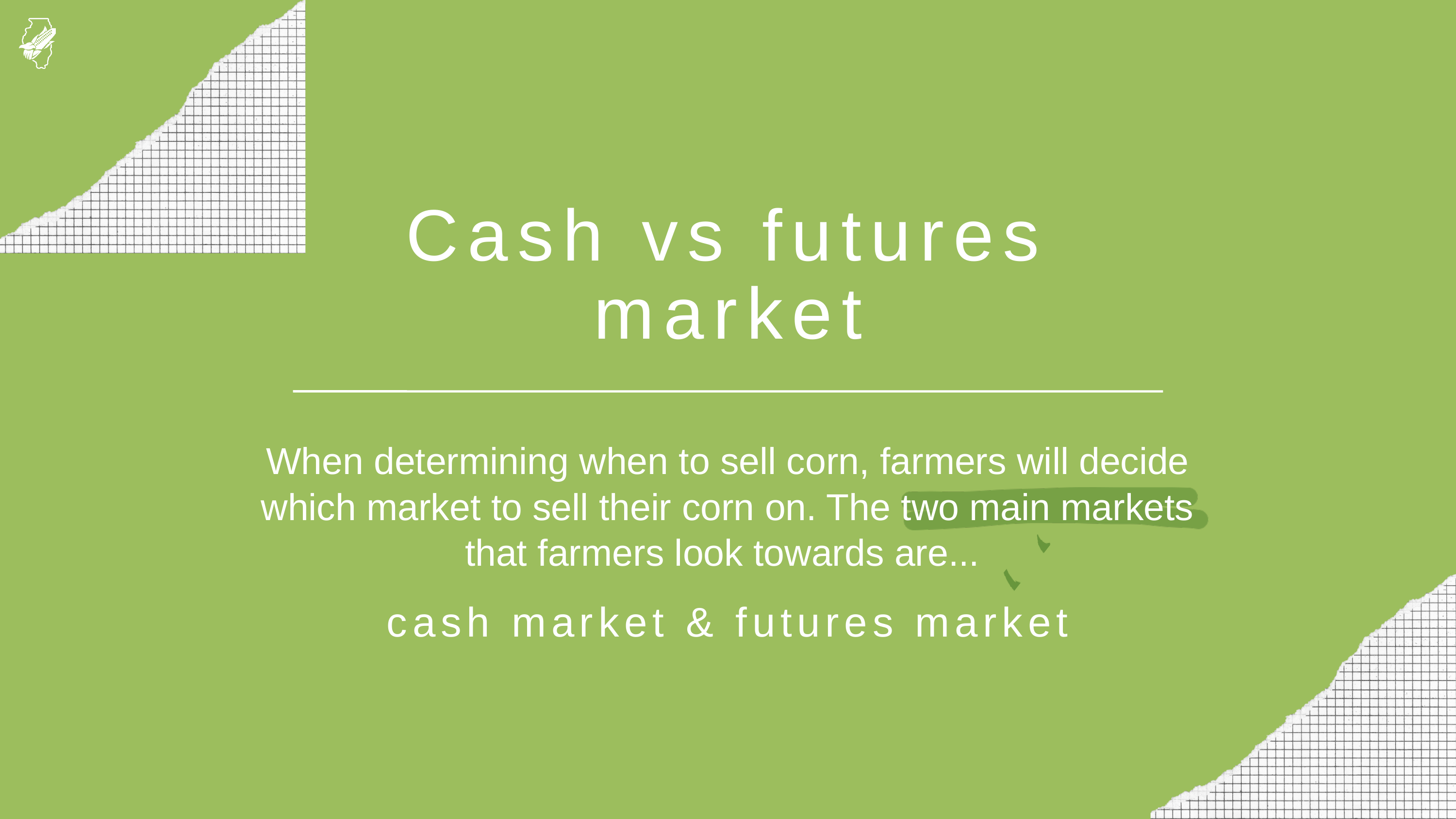

Cash vs futures market

When determining when to sell corn, farmers will decide which market to sell their corn on. The two main markets that farmers look towards are...

cash market & futures market